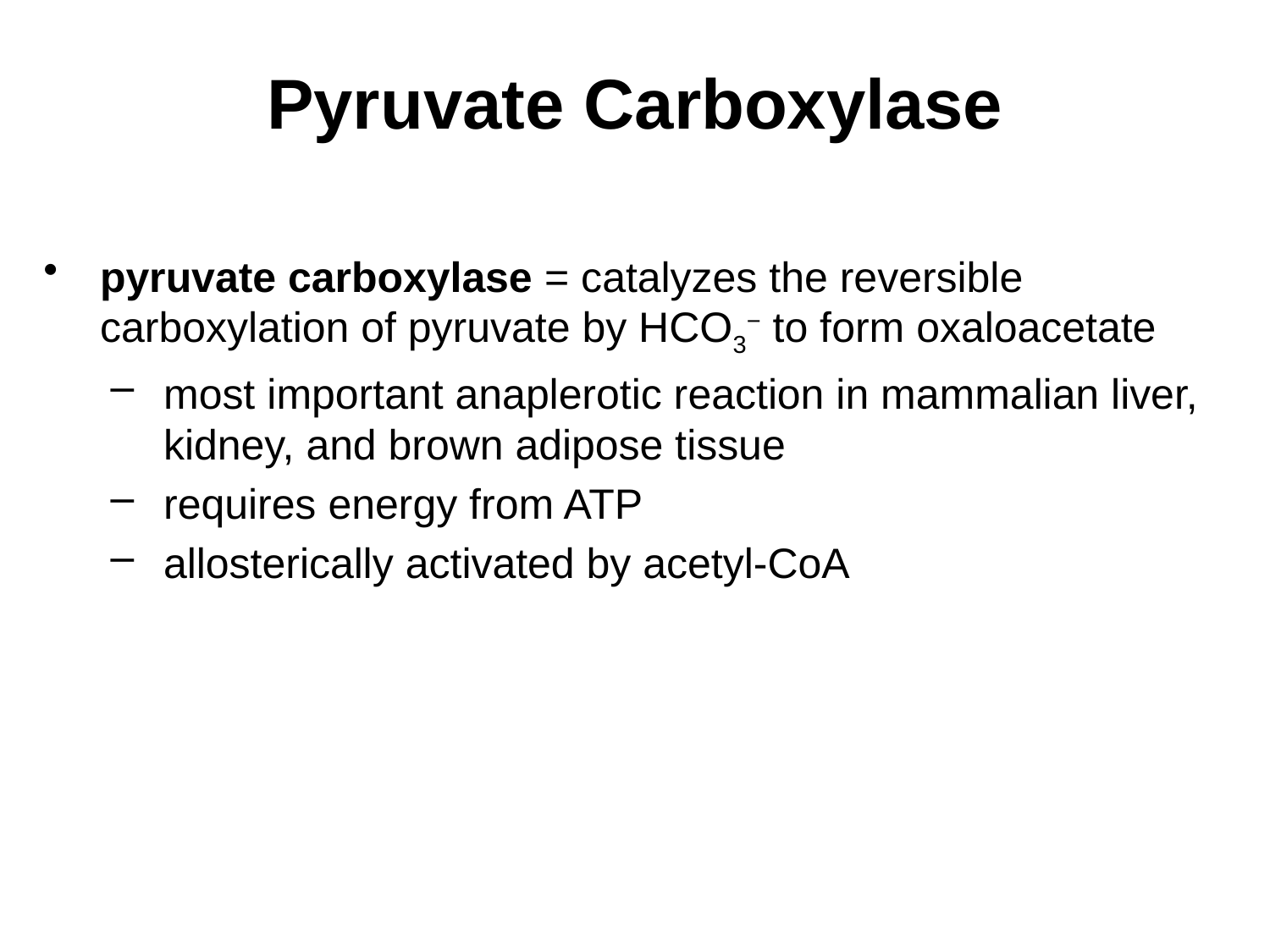

# Pyruvate Carboxylase
pyruvate carboxylase = catalyzes the reversible carboxylation of pyruvate by HCO3− to form oxaloacetate
most important anaplerotic reaction in mammalian liver, kidney, and brown adipose tissue
requires energy from ATP
allosterically activated by acetyl-CoA